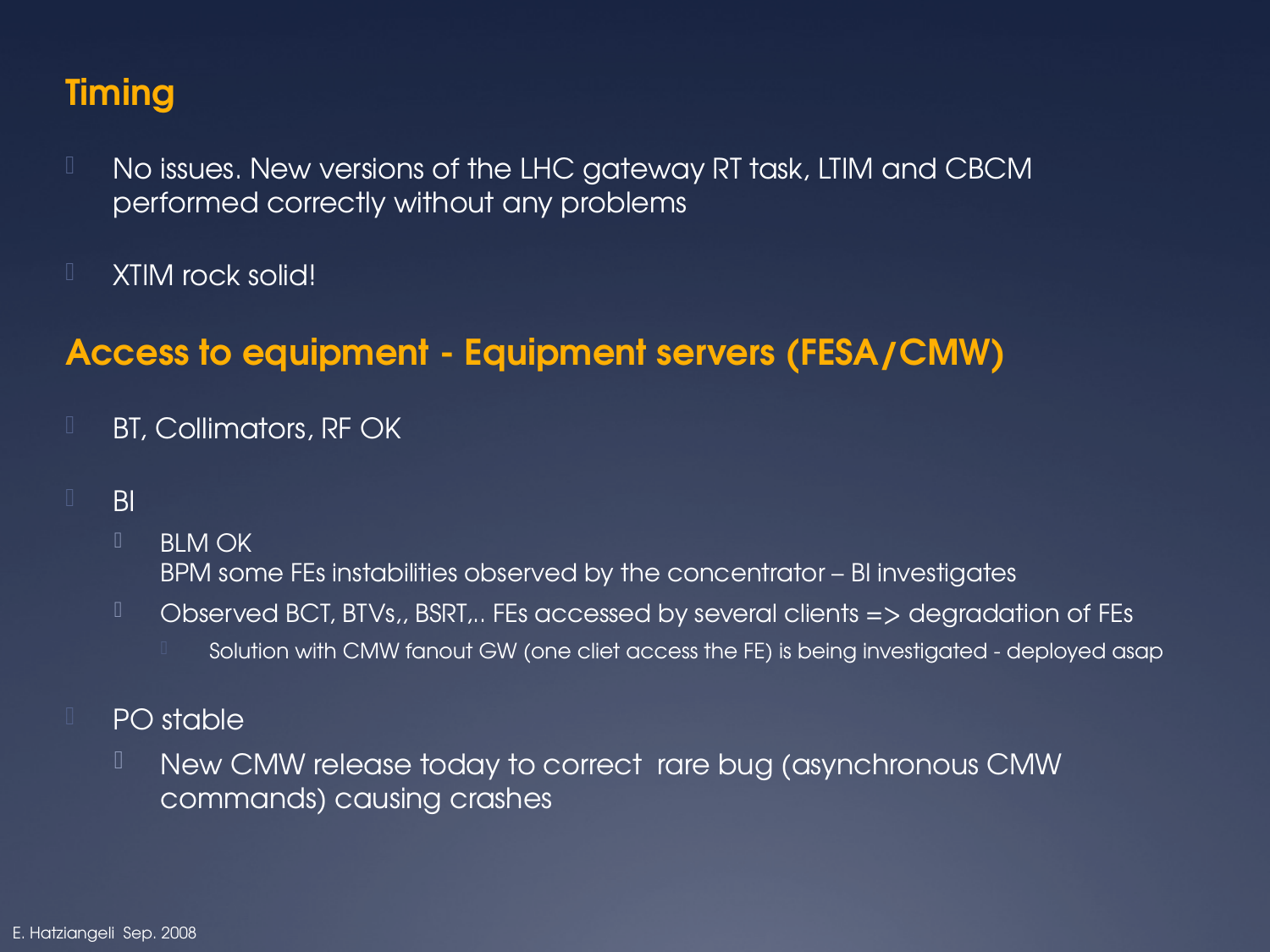

Timing
No issues. New versions of the LHC gateway RT task, LTIM and CBCM performed correctly without any problems
XTIM rock solid!
Access to equipment - Equipment servers (FESA/CMW)
BT, Collimators, RF OK
BI
BLM OK
BPM some FEs instabilities observed by the concentrator – BI investigates
Observed BCT, BTVs,, BSRT,.. FEs accessed by several clients => degradation of FEs
Solution with CMW fanout GW (one cliet access the FE) is being investigated - deployed asap
PO stable
New CMW release today to correct  rare bug (asynchronous CMW commands) causing crashes

E. Hatziangeli  Sep. 2008